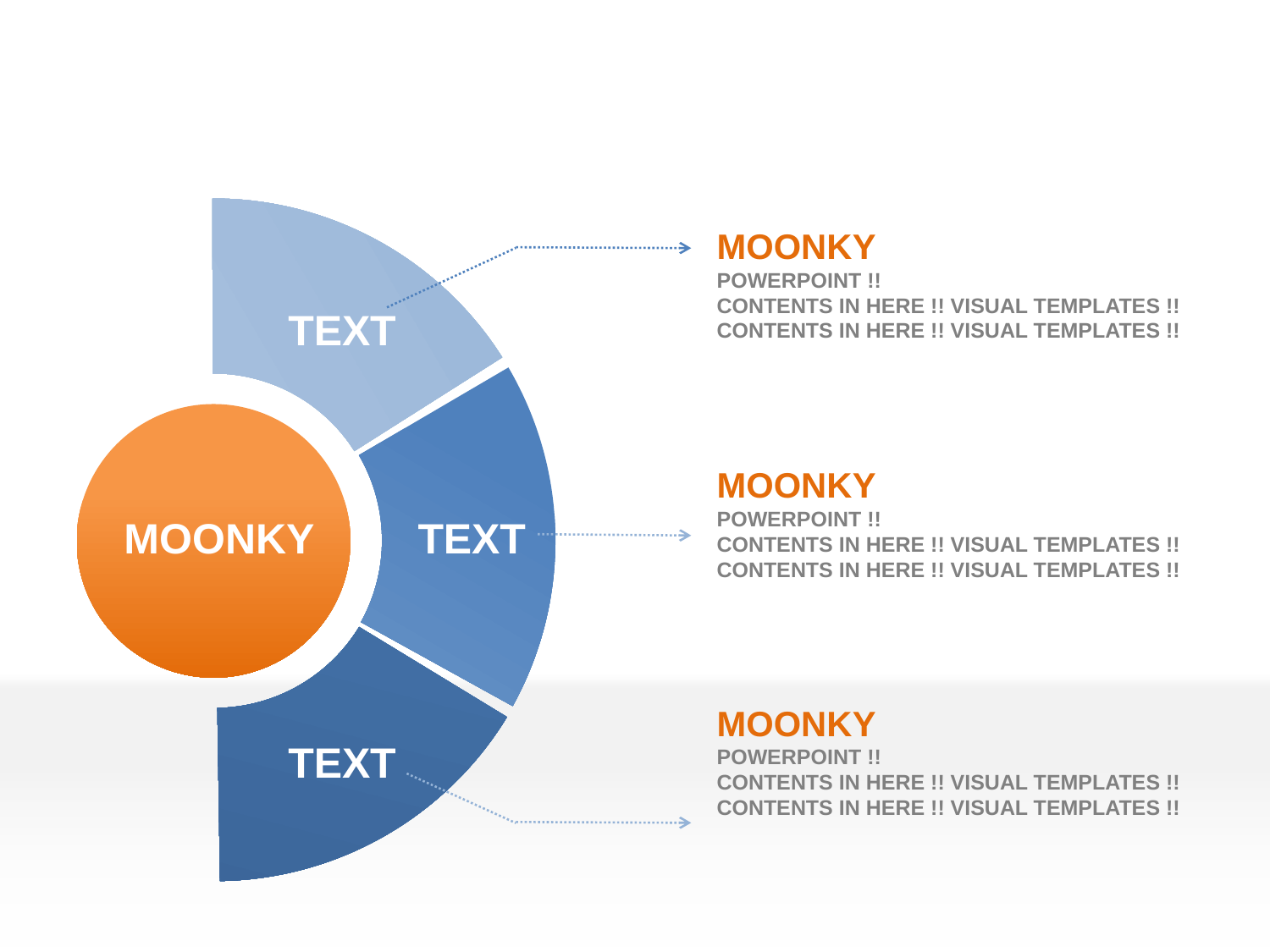

MOONKY
POWERPOINT !!
CONTENTS IN HERE !! VISUAL TEMPLATES !!
CONTENTS IN HERE !! VISUAL TEMPLATES !!

TEXT
MOONKY
POWERPOINT !!
CONTENTS IN HERE !! VISUAL TEMPLATES !!
CONTENTS IN HERE !! VISUAL TEMPLATES !!

MOONKY
TEXT

MOONKY
POWERPOINT !!
CONTENTS IN HERE !! VISUAL TEMPLATES !!
CONTENTS IN HERE !! VISUAL TEMPLATES !!

TEXT